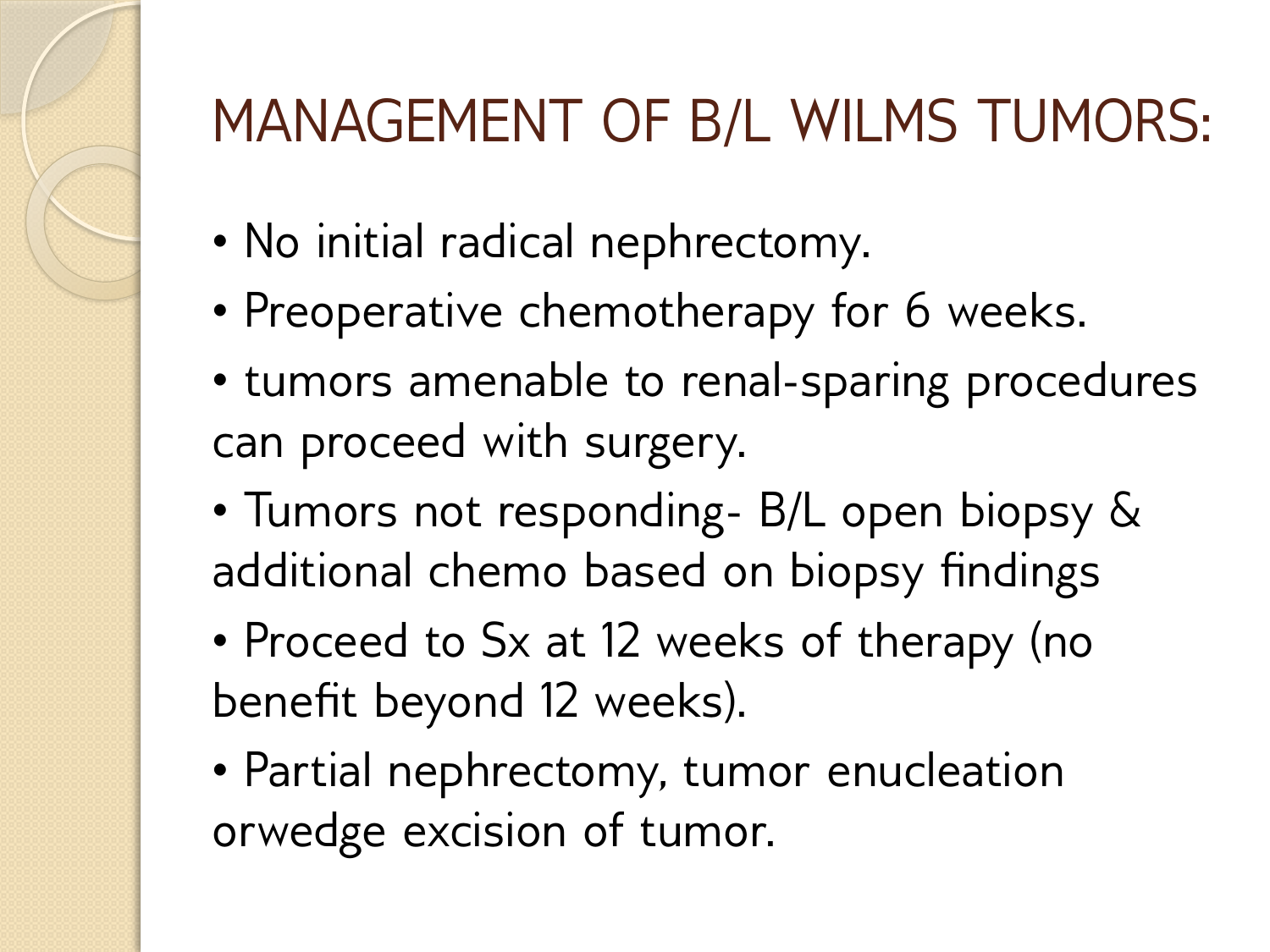

# MANAGEMENT OF B/L WILMS TUMORS:
• No initial radical nephrectomy.
• Preoperative chemotherapy for 6 weeks.
• tumors amenable to renal-sparing procedures can proceed with surgery.
• Tumors not responding- B/L open biopsy & additional chemo based on biopsy findings
• Proceed to Sx at 12 weeks of therapy (no benefit beyond 12 weeks).
• Partial nephrectomy, tumor enucleation orwedge excision of tumor.